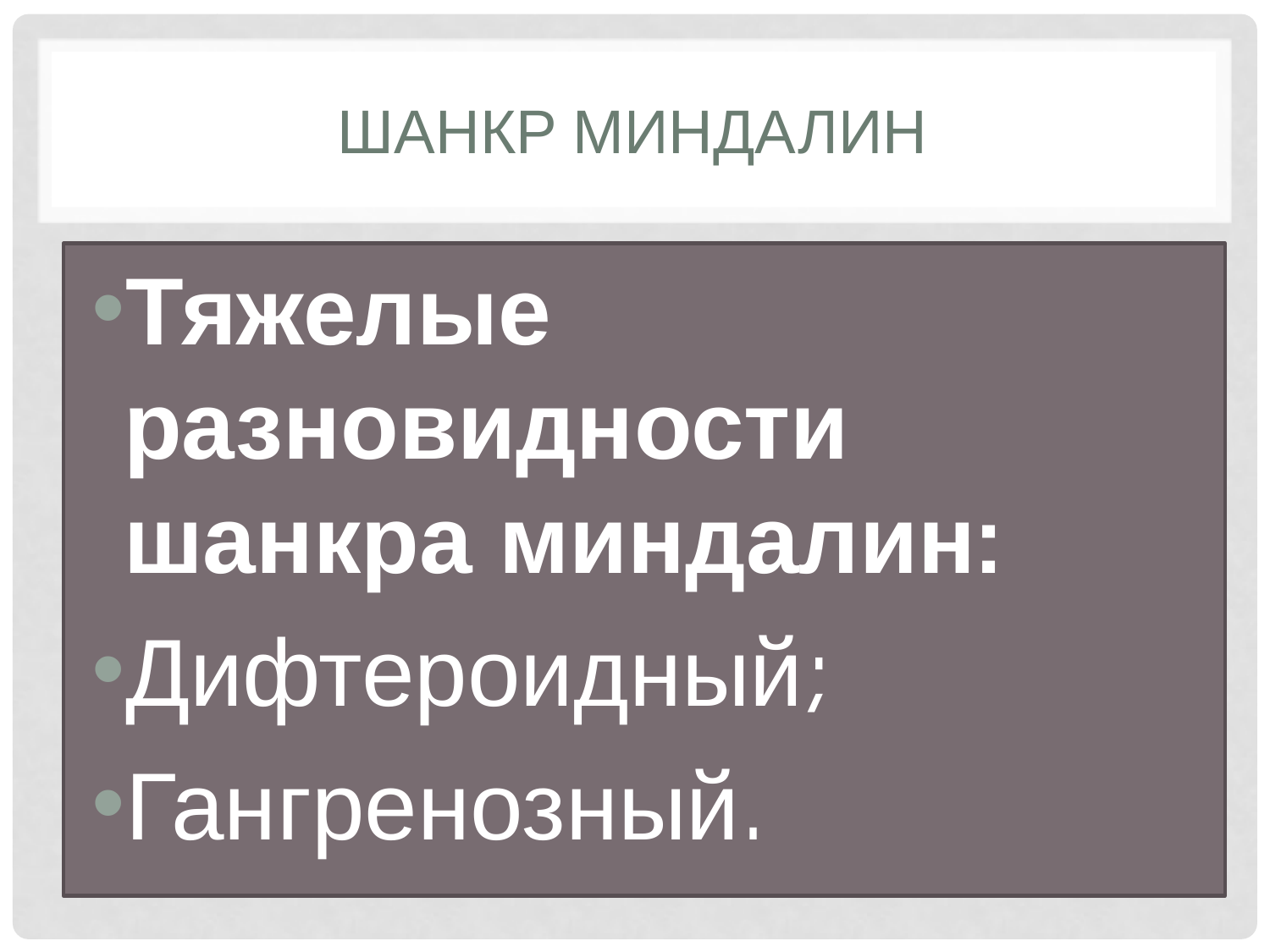

# Шанкр миндалин
Тяжелые разновидности шанкра миндалин:
Дифтероидный;
Гангренозный.